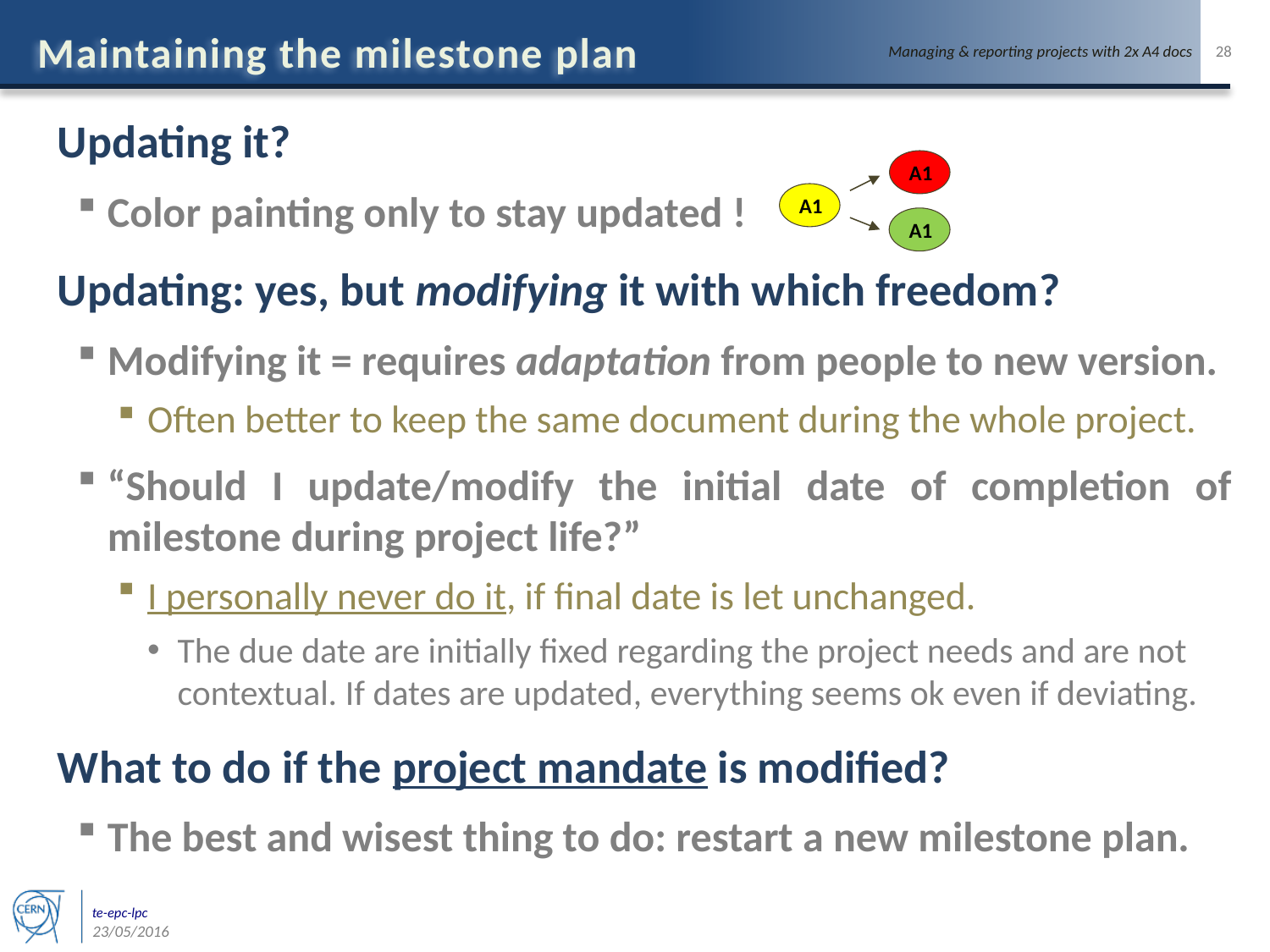

# Maintaining the milestone plan
Managing & reporting projects with 2x A4 docs
Updating it?
Color painting only to stay updated !
Updating: yes, but modifying it with which freedom?
Modifying it = requires adaptation from people to new version.
Often better to keep the same document during the whole project.
“Should I update/modify the initial date of completion of milestone during project life?”
I personally never do it, if final date is let unchanged.
The due date are initially fixed regarding the project needs and are not contextual. If dates are updated, everything seems ok even if deviating.
What to do if the project mandate is modified?
The best and wisest thing to do: restart a new milestone plan.
A1
A1
A1